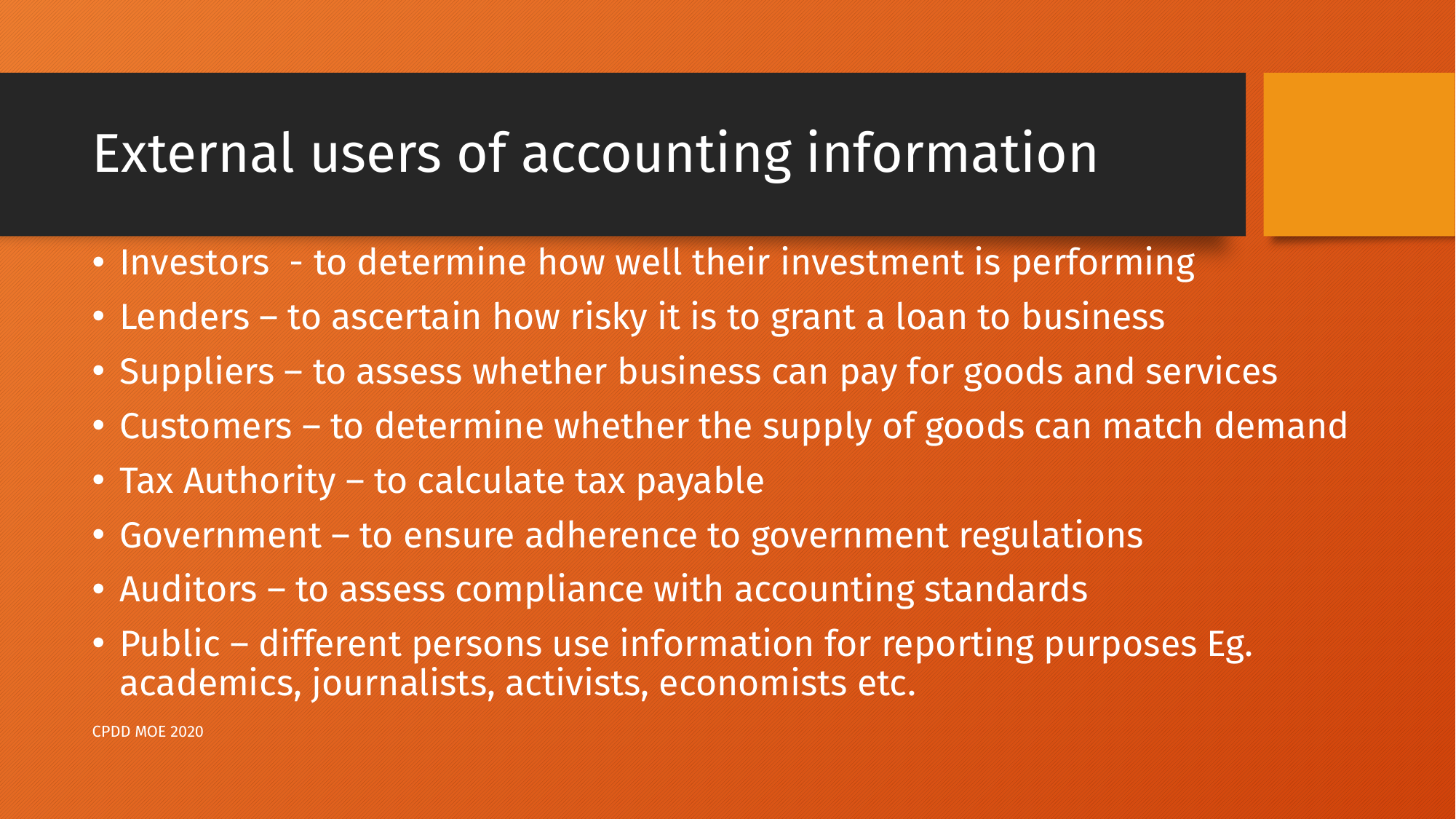

# External users of accounting information
Investors  - to determine how well their investment is performing
Lenders – to ascertain how risky it is to grant a loan to business
Suppliers – to assess whether business can pay for goods and services
Customers – to determine whether the supply of goods can match demand
Tax Authority – to calculate tax payable
Government – to ensure adherence to government regulations
Auditors – to assess compliance with accounting standards
Public – different persons use information for reporting purposes Eg. academics, journalists, activists, economists etc.

CPDD MOE 2020